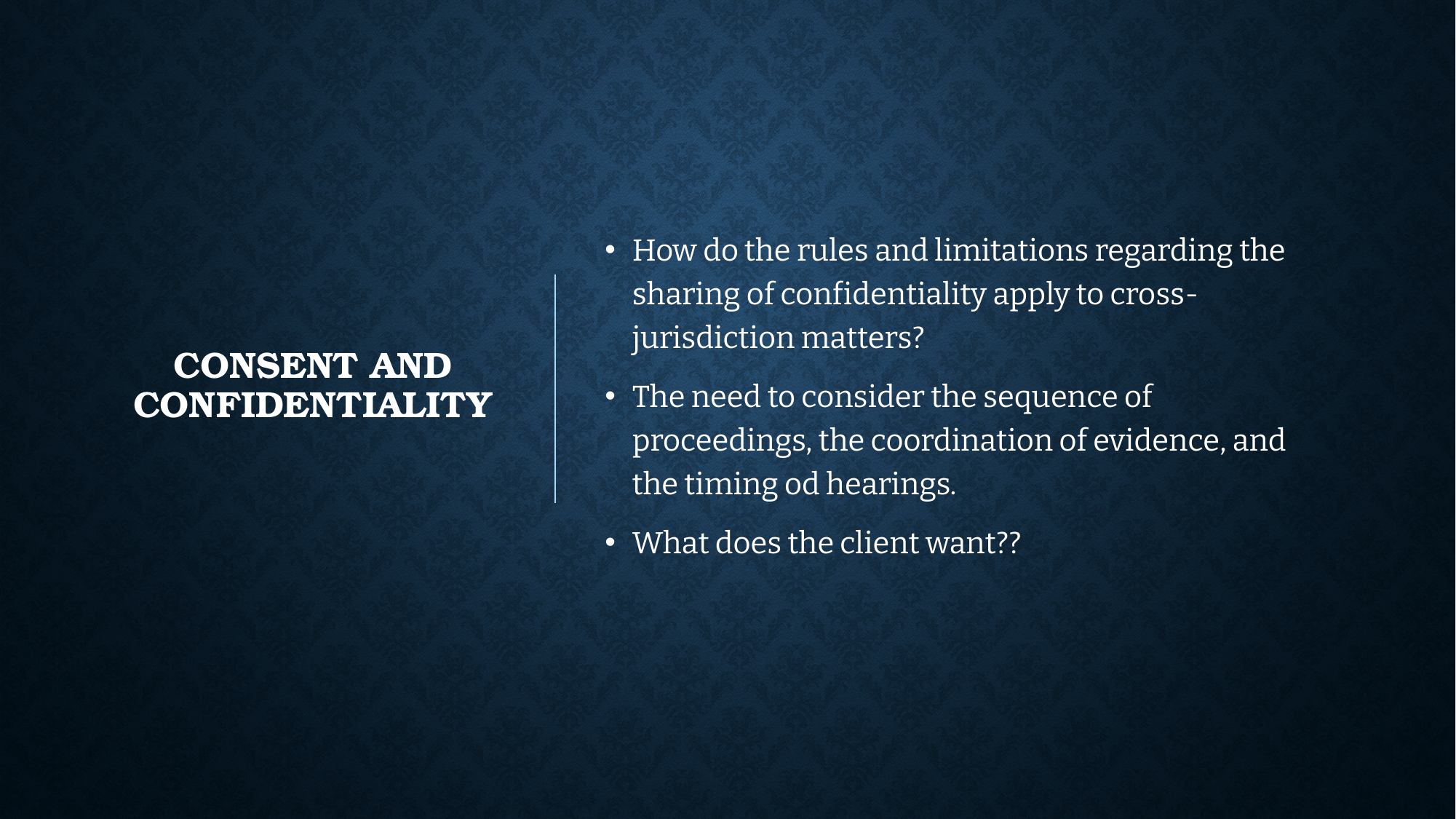

# Consent and Confidentiality
How do the rules and limitations regarding the sharing of confidentiality apply to cross-jurisdiction matters?
The need to consider the sequence of proceedings, the coordination of evidence, and the timing od hearings.
What does the client want??